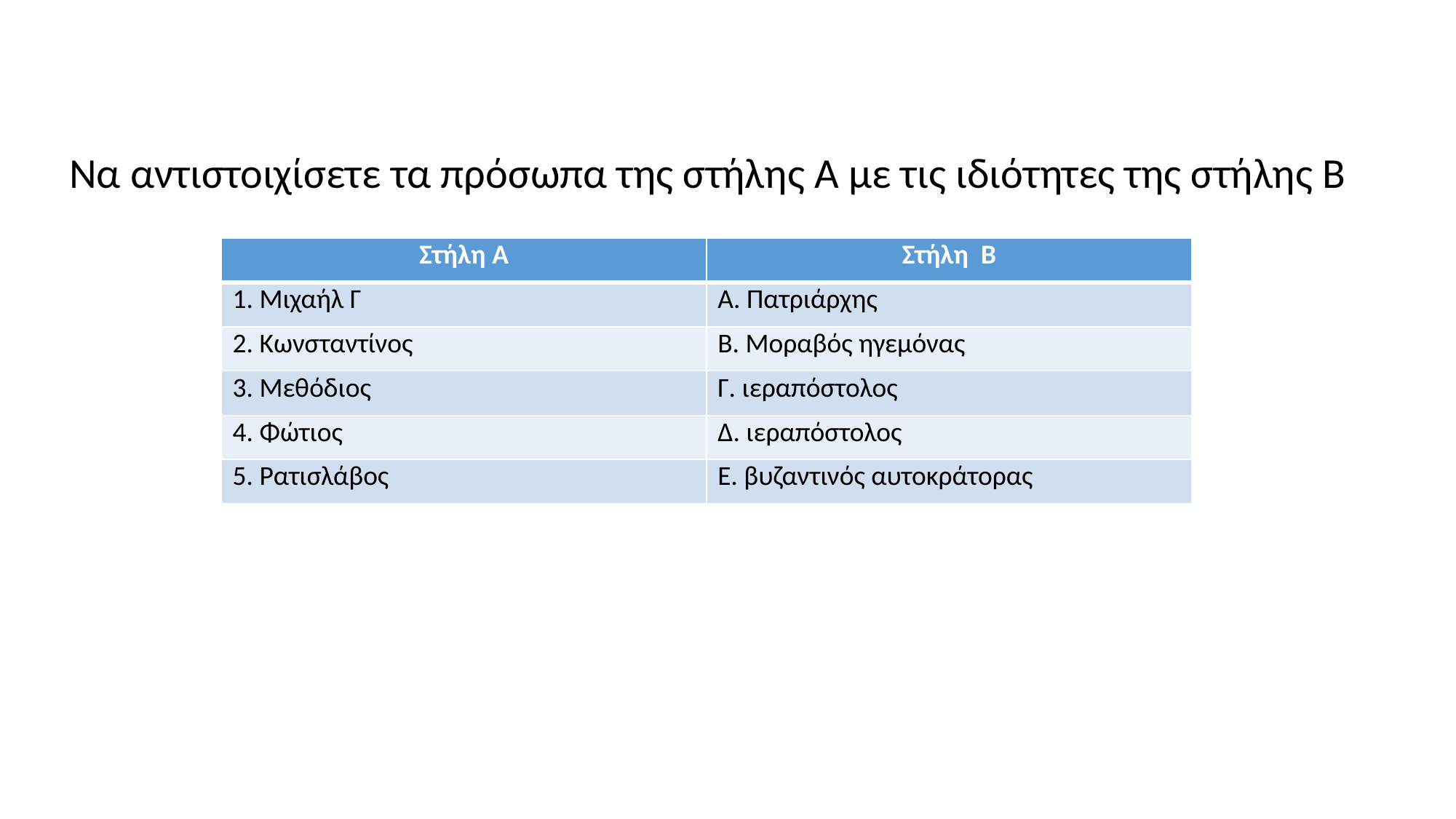

#
Να αντιστοιχίσετε τα πρόσωπα της στήλης Α με τις ιδιότητες της στήλης Β

| Στήλη Α | Στήλη Β |
| --- | --- |
| 1. Μιχαήλ Γ | Α. Πατριάρχης |
| 2. Κωνσταντίνος | Β. Μοραβός ηγεμόνας |
| 3. Μεθόδιος | Γ. ιεραπόστολος |
| 4. Φώτιος | Δ. ιεραπόστολος |
| 5. Ρατισλάβος | Ε. βυζαντινός αυτοκράτορας |